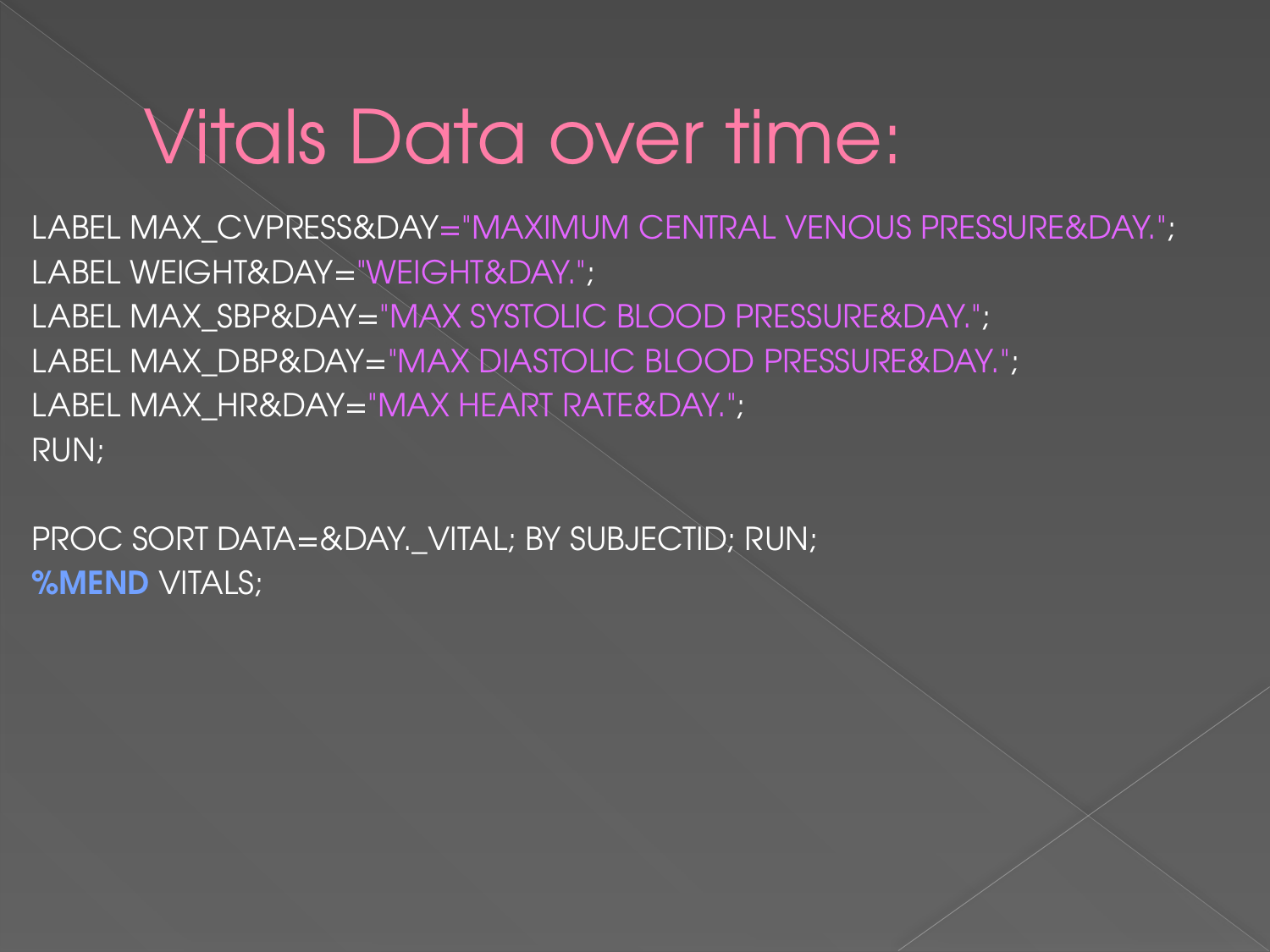

# Vitals Data over time:
LABEL MAX_CVPRESS&DAY="MAXIMUM CENTRAL VENOUS PRESSURE&DAY.";
LABEL WEIGHT&DAY="WEIGHT&DAY.";
LABEL MAX_SBP&DAY="MAX SYSTOLIC BLOOD PRESSURE&DAY.";
LABEL MAX_DBP&DAY="MAX DIASTOLIC BLOOD PRESSURE&DAY.";
LABEL MAX_HR&DAY="MAX HEART RATE&DAY.";
RUN;

PROC SORT DATA=&DAY._VITAL; BY SUBJECTID; RUN;
%MEND VITALS;